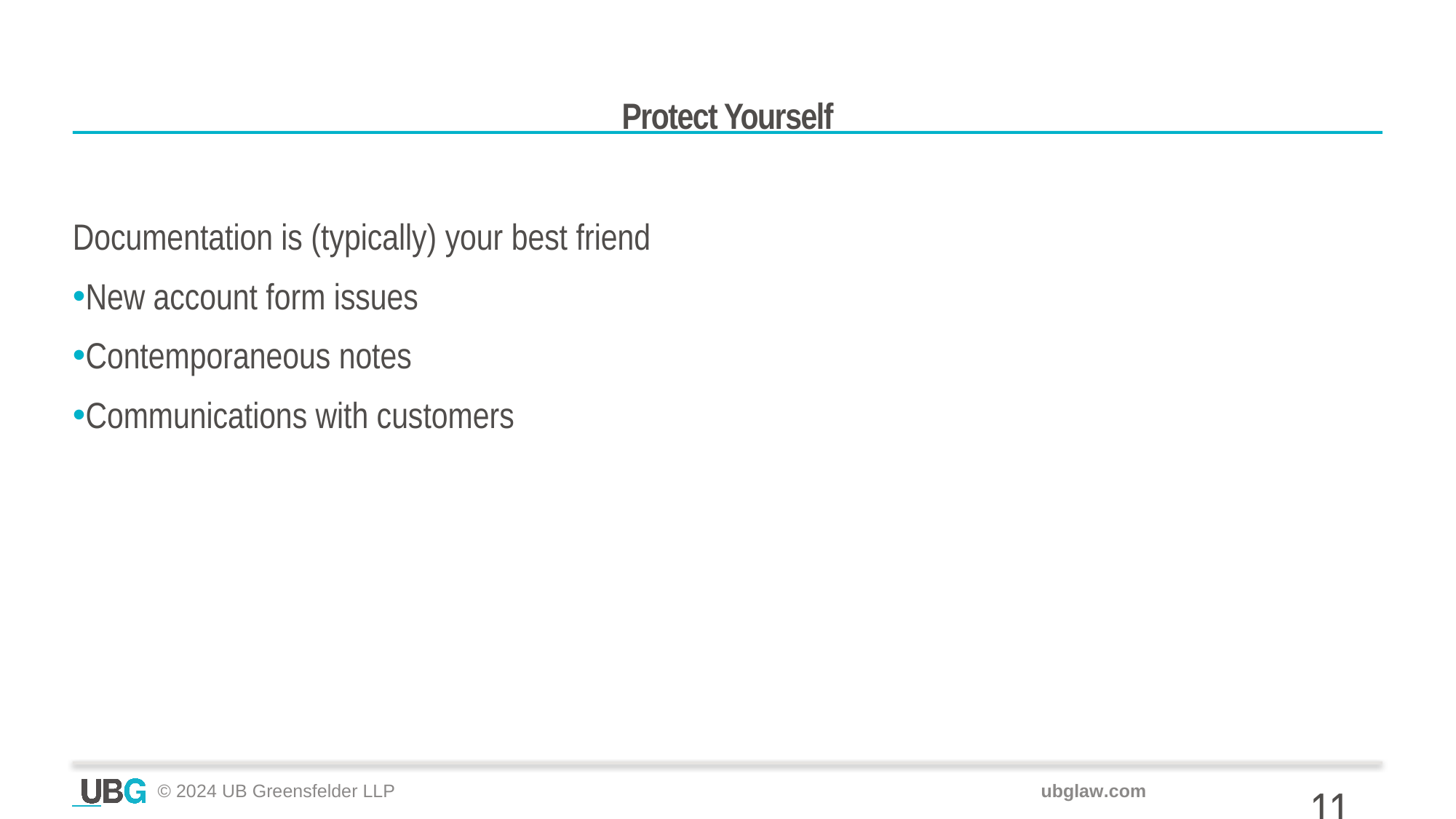

# Protect Yourself

Documentation is (typically) your best friend
New account form issues
Contemporaneous notes
Communications with customers
11